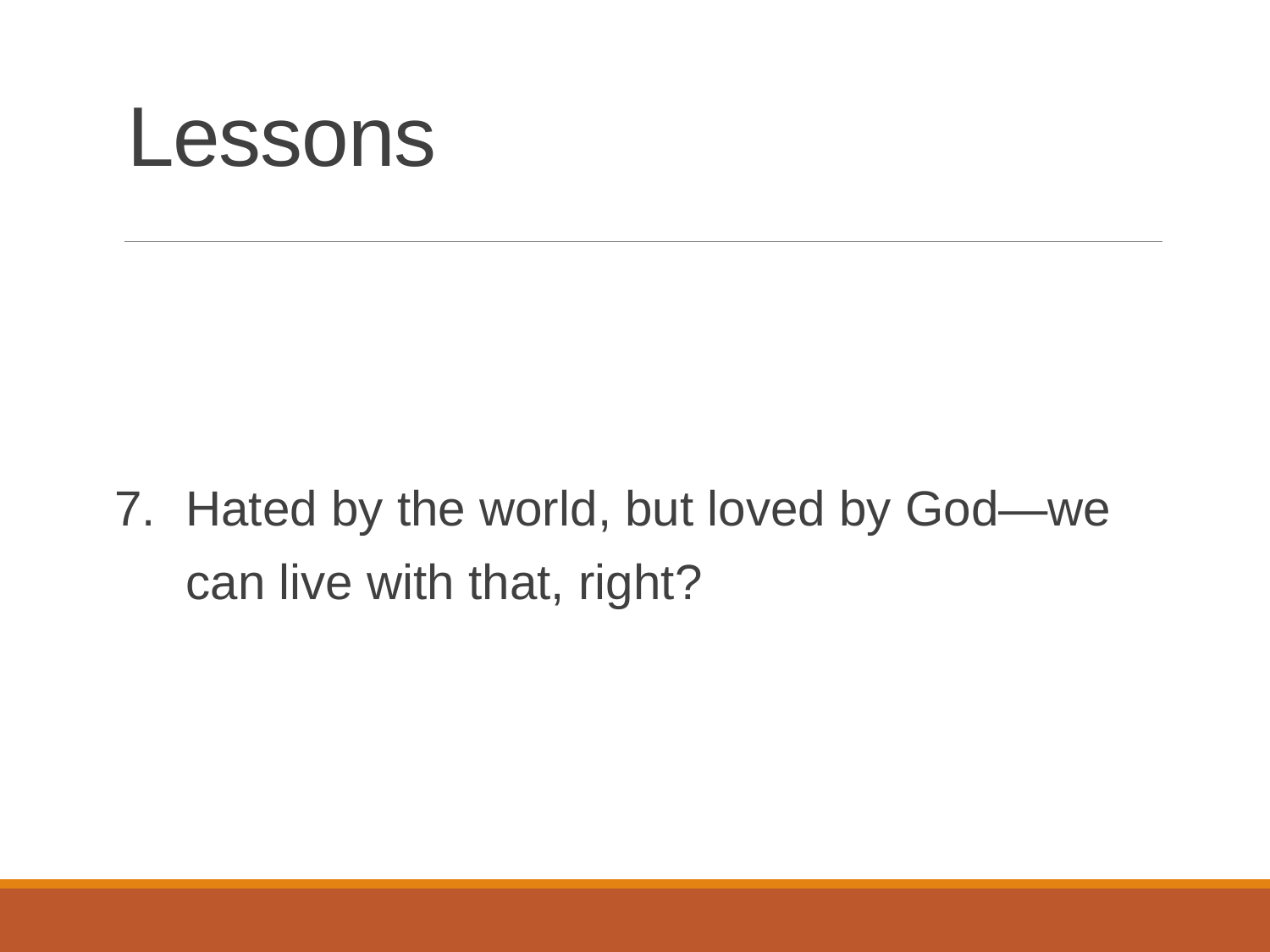

# Lessons
Hated by the world, but loved by God—we can live with that, right?